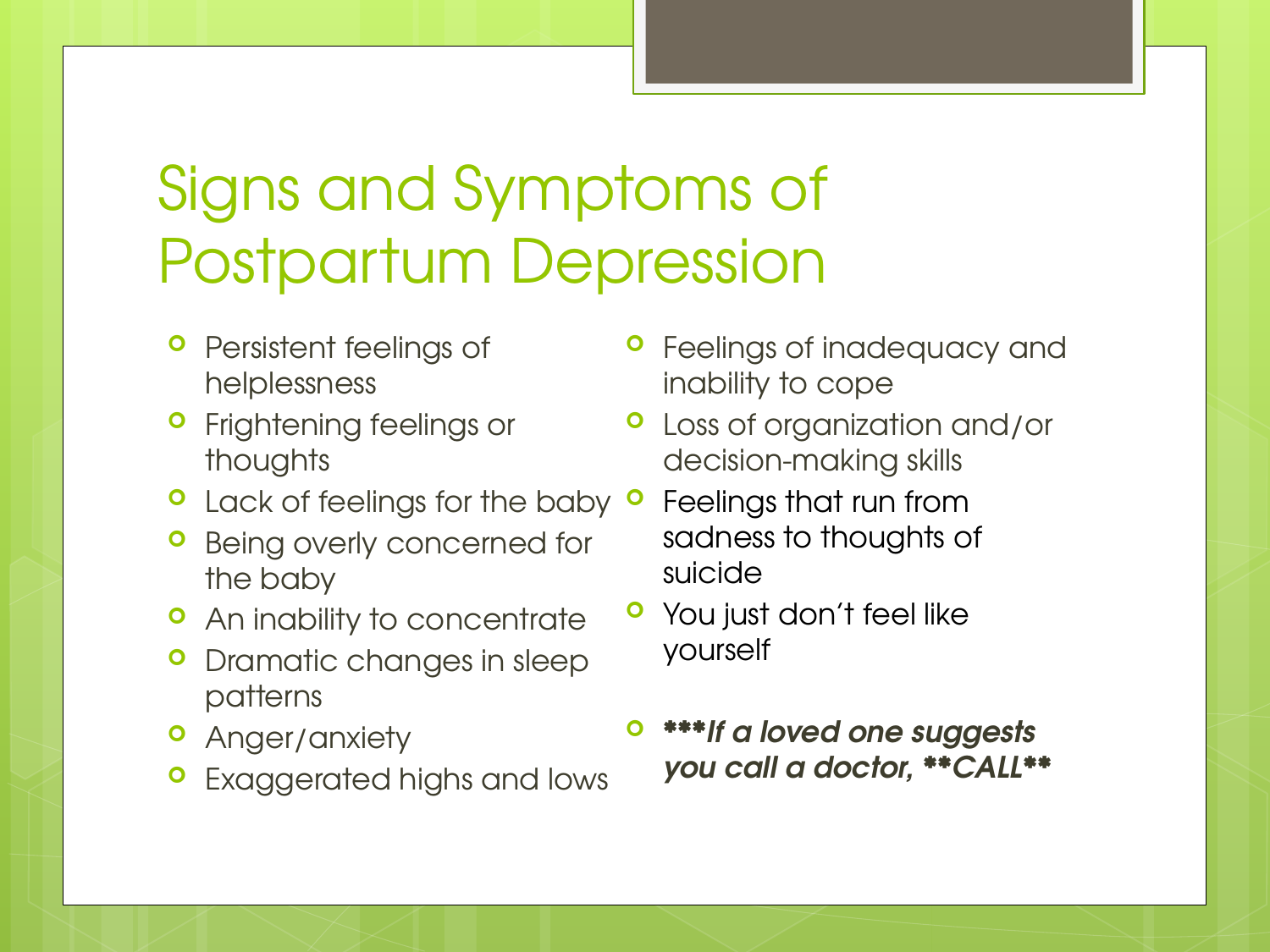

# Signs and Symptoms of Postpartum Depression
Persistent feelings of helplessness
Frightening feelings or thoughts
Lack of feelings for the baby
Being overly concerned for the baby
An inability to concentrate
Dramatic changes in sleep patterns
Anger/anxiety
Exaggerated highs and lows
Feelings of inadequacy and inability to cope
Loss of organization and/or decision-making skills
Feelings that run from sadness to thoughts of suicide
You just don’t feel like yourself

***If a loved one suggests you call a doctor, **CALL**